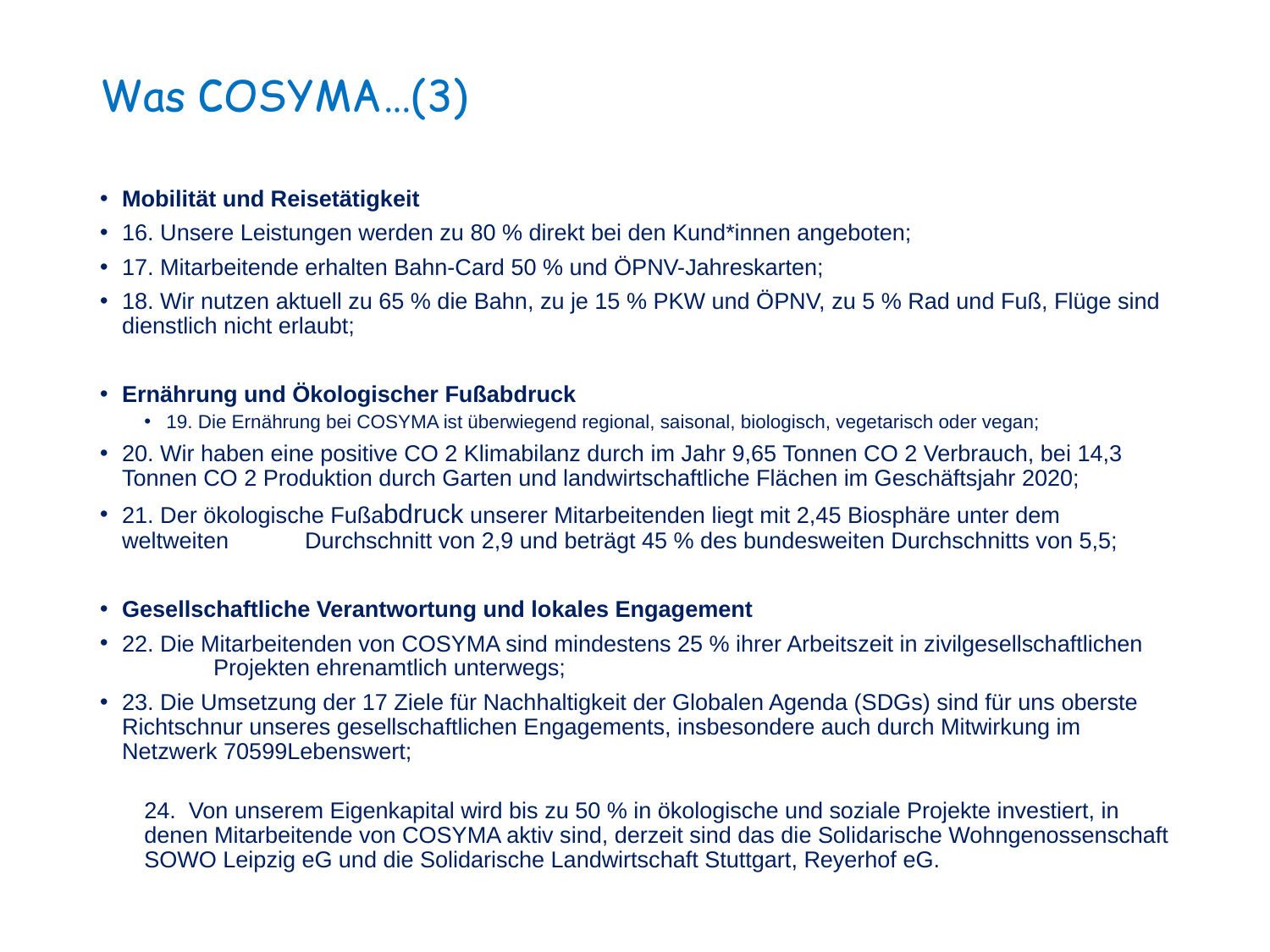

# Was COSYMA…(3)

Mobilität und Reisetätigkeit
16. Unsere Leistungen werden zu 80 % direkt bei den Kund*innen angeboten;
17. Mitarbeitende erhalten Bahn-Card 50 % und ÖPNV-Jahreskarten;
18. Wir nutzen aktuell zu 65 % die Bahn, zu je 15 % PKW und ÖPNV, zu 5 % Rad und Fuß, Flüge sind dienstlich nicht erlaubt;

Ernährung und Ökologischer Fußabdruck
19. Die Ernährung bei COSYMA ist überwiegend regional, saisonal, biologisch, vegetarisch oder vegan;
20. Wir haben eine positive CO 2 Klimabilanz durch im Jahr 9,65 Tonnen CO 2 Verbrauch, bei 14,3 	Tonnen CO 2 Produktion durch Garten und landwirtschaftliche Flächen im Geschäftsjahr 2020;
21. Der ökologische Fußabdruck unserer Mitarbeitenden liegt mit 2,45 Biosphäre unter dem weltweiten 	Durchschnitt von 2,9 und beträgt 45 % des bundesweiten Durchschnitts von 5,5;

Gesellschaftliche Verantwortung und lokales Engagement
22. Die Mitarbeitenden von COSYMA sind mindestens 25 % ihrer Arbeitszeit in zivilgesellschaftlichen 	Projekten ehrenamtlich unterwegs;
23. Die Umsetzung der 17 Ziele für Nachhaltigkeit der Globalen Agenda (SDGs) sind für uns oberste Richtschnur unseres gesellschaftlichen Engagements, insbesondere auch durch Mitwirkung im 	Netzwerk 70599Lebenswert;

24.  Von unserem Eigenkapital wird bis zu 50 % in ökologische und soziale Projekte investiert, in denen Mitarbeitende von COSYMA aktiv sind, derzeit sind das die Solidarische Wohngenossenschaft SOWO Leipzig eG und die Solidarische Landwirtschaft Stuttgart, Reyerhof eG.